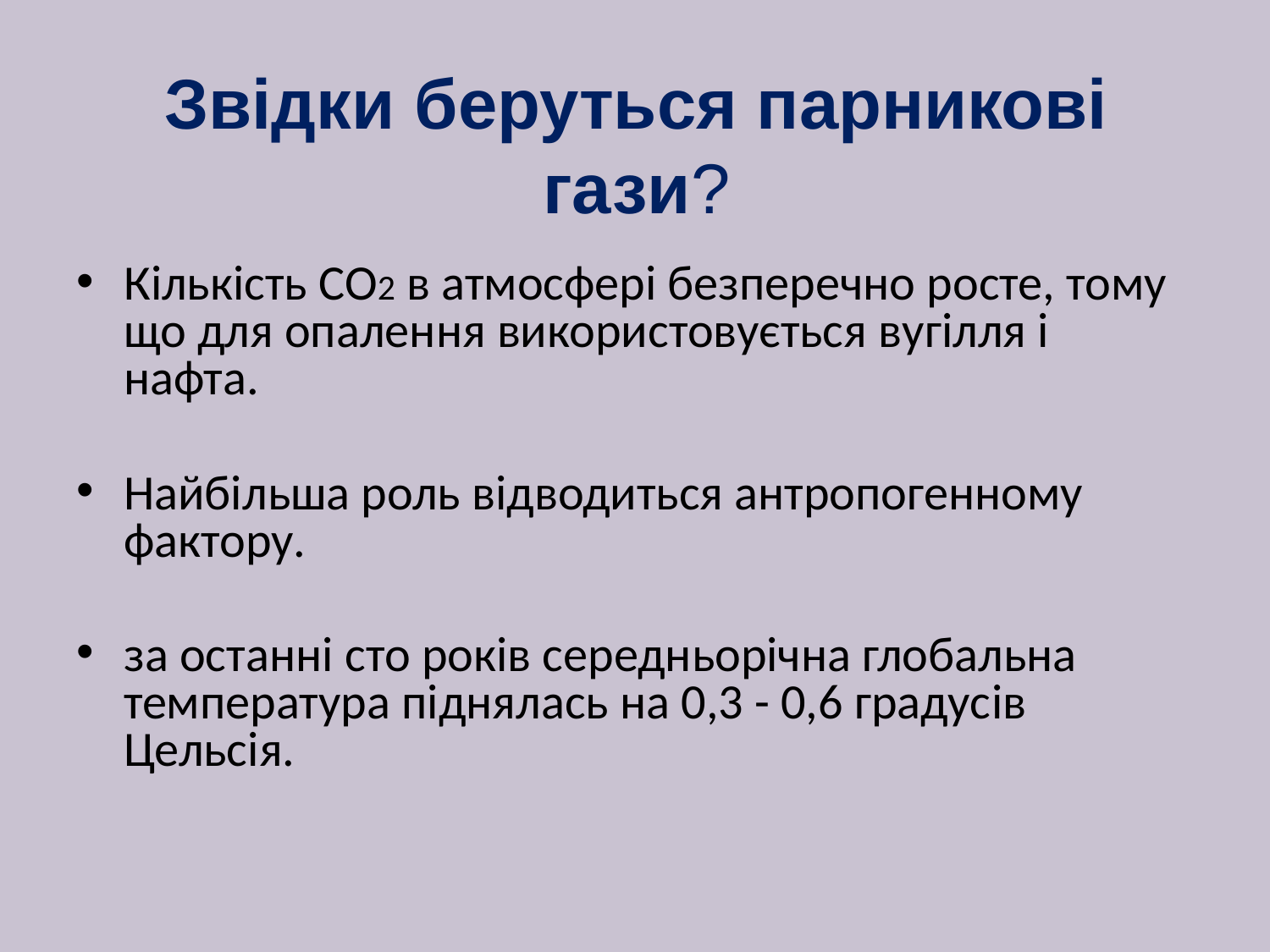

# Звідки беруться парникові гази?
Кількість СО2 в атмосфері безперечно росте, тому що для опалення використовується вугілля і нафта.

Найбільша роль відводиться антропогенному фактору.

за останні сто років середньорічна глобальна температура піднялась на 0,3 - 0,6 градусів Цельсія.